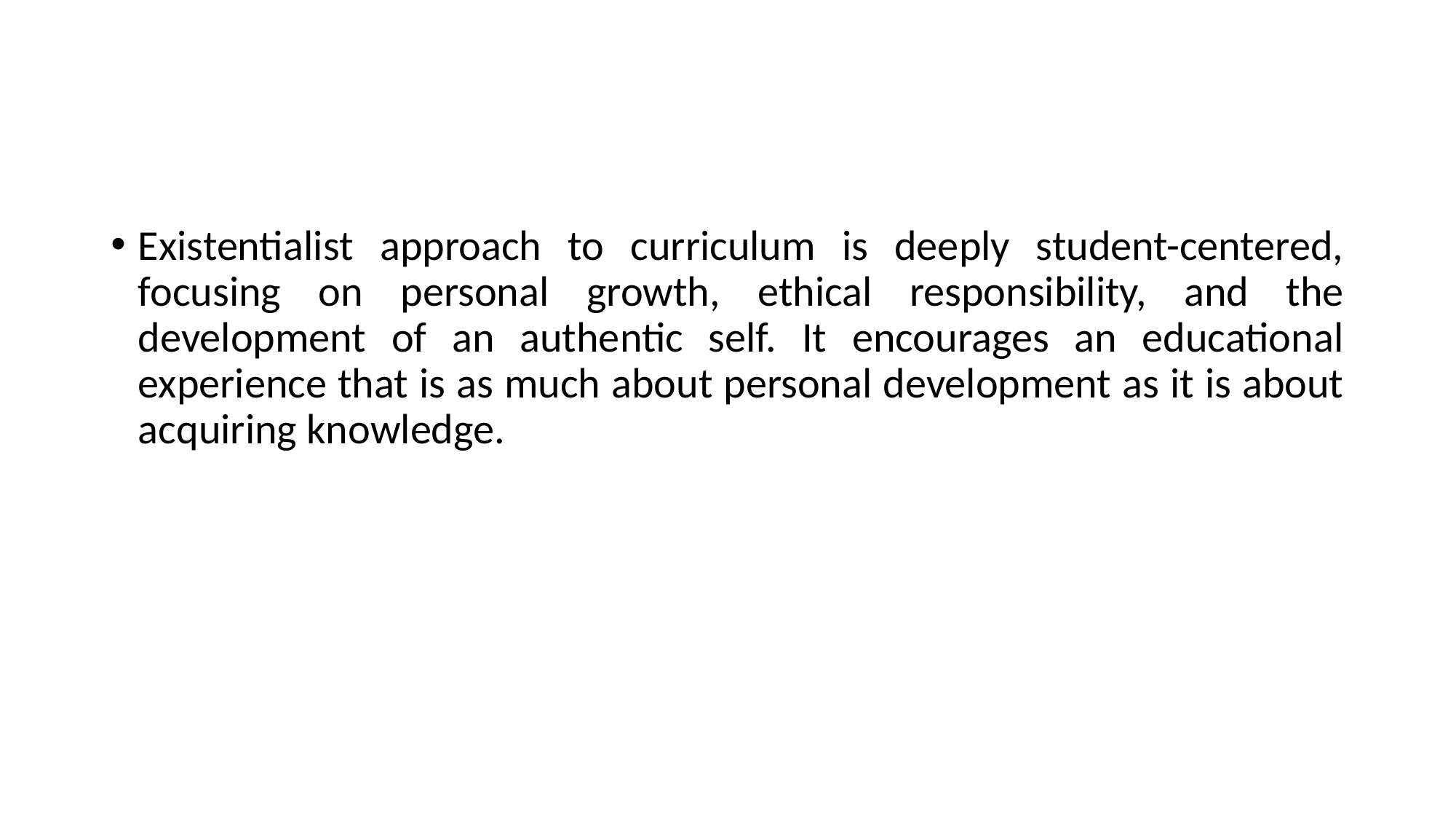

Existentialist approach to curriculum is deeply student-centered, focusing on personal growth, ethical responsibility, and the development of an authentic self. It encourages an educational experience that is as much about personal development as it is about acquiring knowledge.